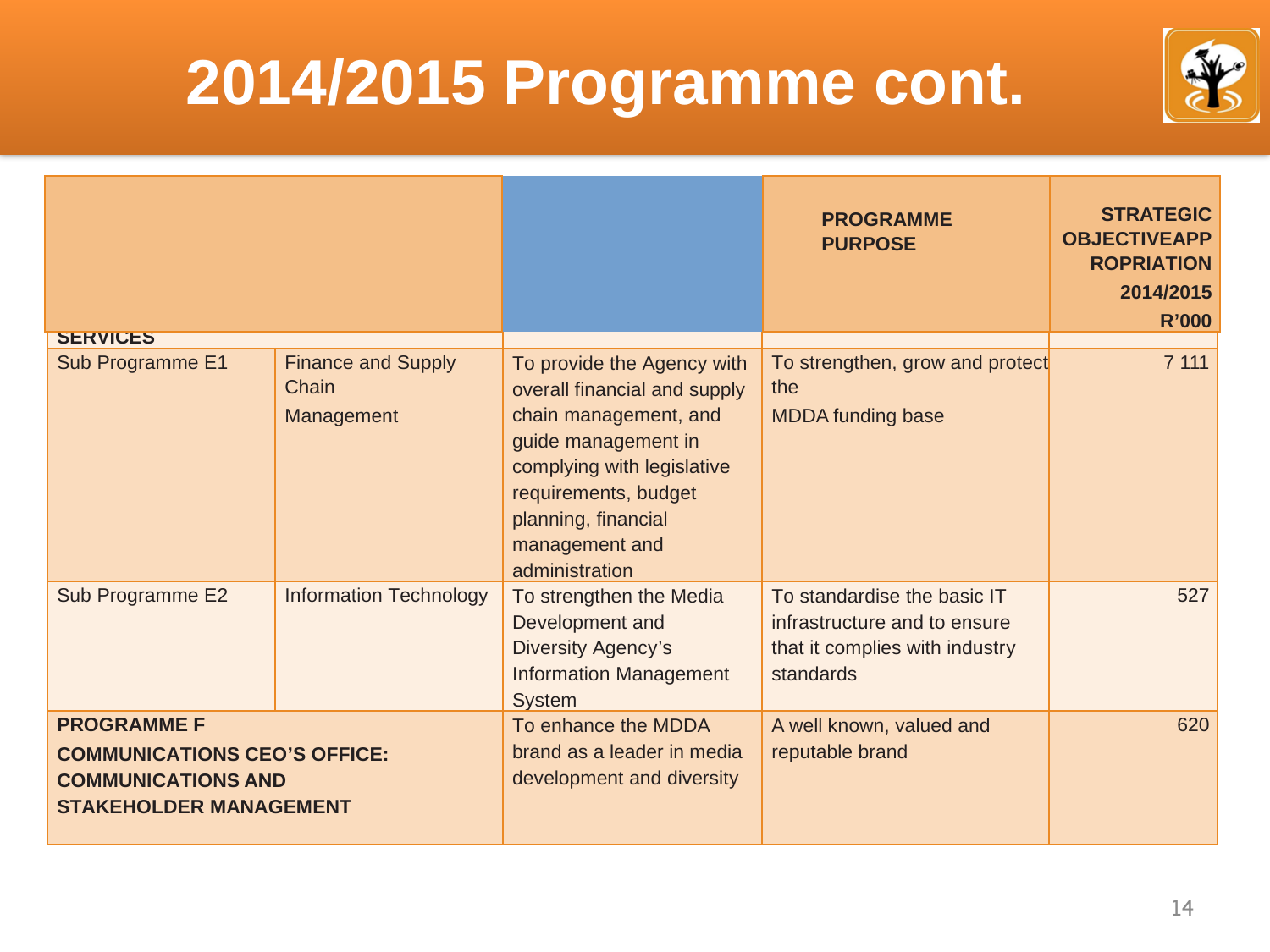

# 2014/2015 Programme cont.
|  |  | PROGRAMME PURPOSE | STRATEGIC OBJECTIVE | APPROPRIATION 2014/2015 R’000 |
| --- | --- | --- | --- | --- |
| PROGRAMME E FINANCIAL MANAGEMENT AND AUXILIARY SERVICES |  |  |  | 7 111 |
| --- | --- | --- | --- | --- |
| Sub Programme E1 | Finance and Supply Chain Management | To provide the Agency with overall financial and supply chain management, and guide management in complying with legislative requirements, budget planning, financial management and administration | To strengthen, grow and protect the MDDA funding base | 7 111 |
| Sub Programme E2 | Information Technology | To strengthen the Media Development and Diversity Agency’s Information Management System | To standardise the basic IT infrastructure and to ensure that it complies with industry standards | 527 |
| PROGRAMME F COMMUNICATIONS CEO’S OFFICE: COMMUNICATIONS AND STAKEHOLDER MANAGEMENT |  | To enhance the MDDA brand as a leader in media development and diversity | A well known, valued and reputable brand | 620 |
14